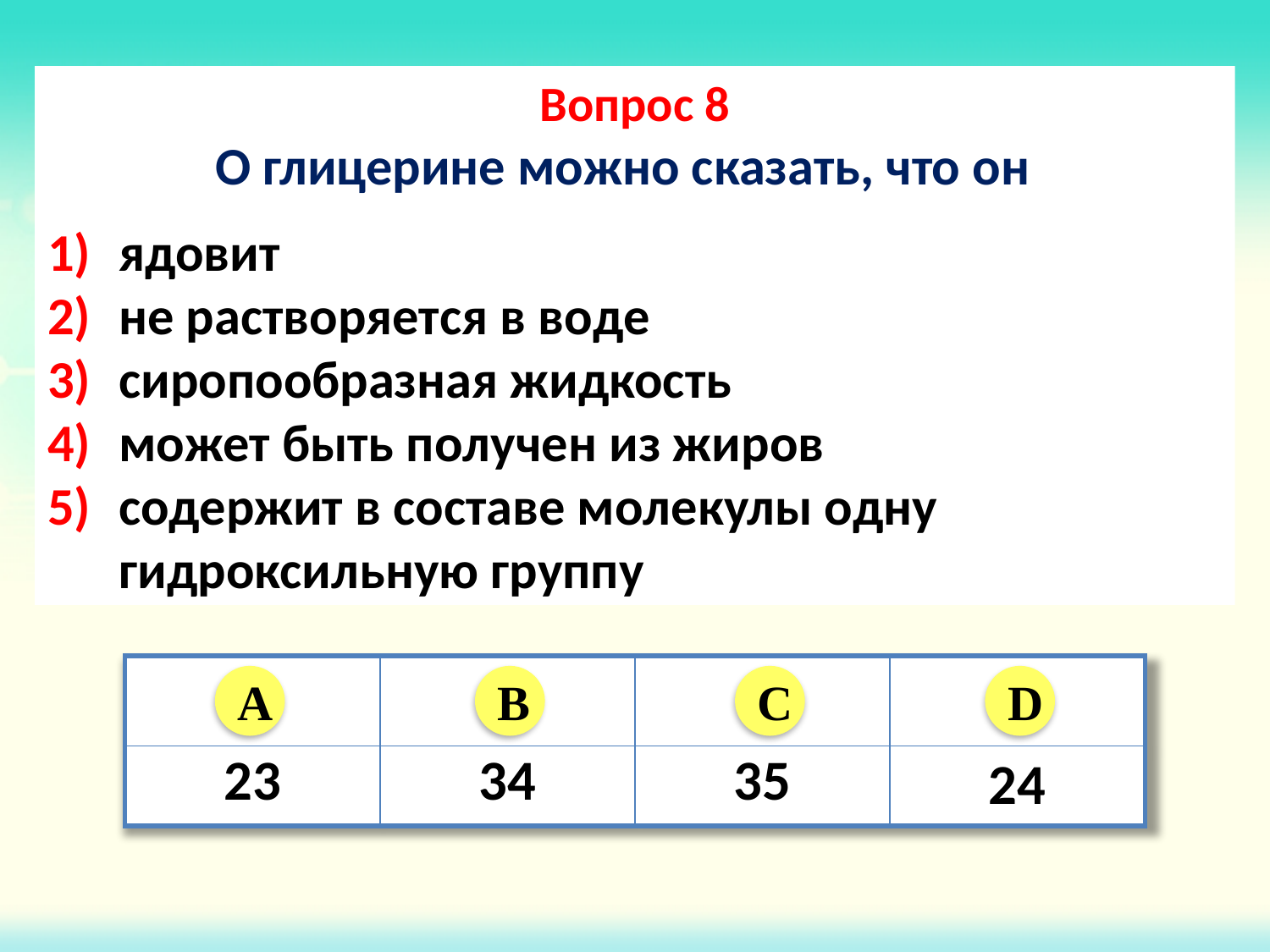

Вопрос 8
О глицерине можно сказать, что он

ядовит
не растворяется в воде
сиропообразная жидкость
может быть получен из жиров
содержит в составе молекулы одну гидроксильную группу
|  |  |  |  |
| --- | --- | --- | --- |
| 23 | 34 | 35 | 24 |
A
B
C
D